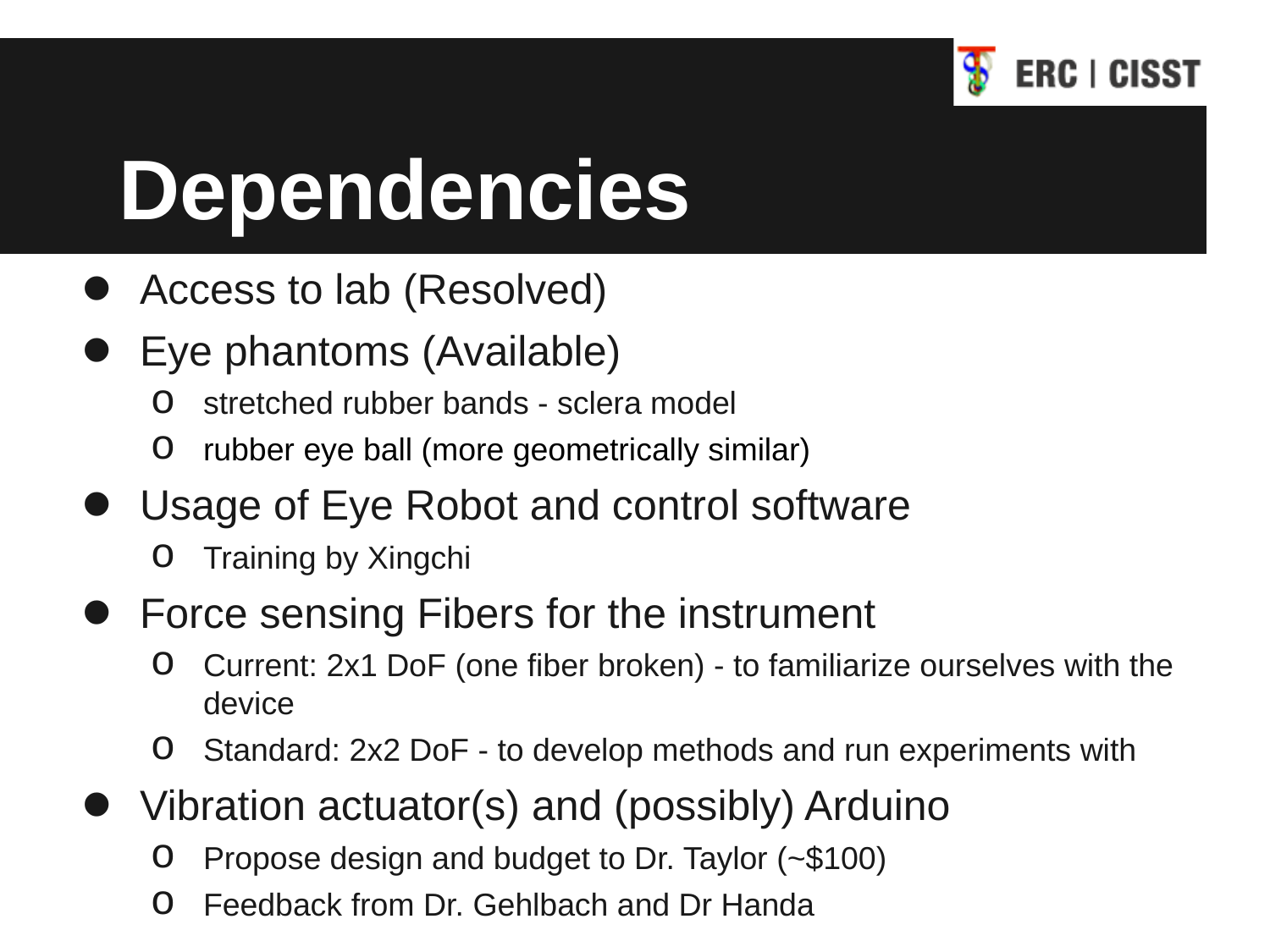

# Dependencies

Access to lab (Resolved)
Eye phantoms (Available)
stretched rubber bands - sclera model
rubber eye ball (more geometrically similar)
Usage of Eye Robot and control software
Training by Xingchi
Force sensing Fibers for the instrument
Current: 2x1 DoF (one fiber broken) - to familiarize ourselves with the device
Standard: 2x2 DoF - to develop methods and run experiments with
Vibration actuator(s) and (possibly) Arduino
Propose design and budget to Dr. Taylor (~$100)
Feedback from Dr. Gehlbach and Dr Handa